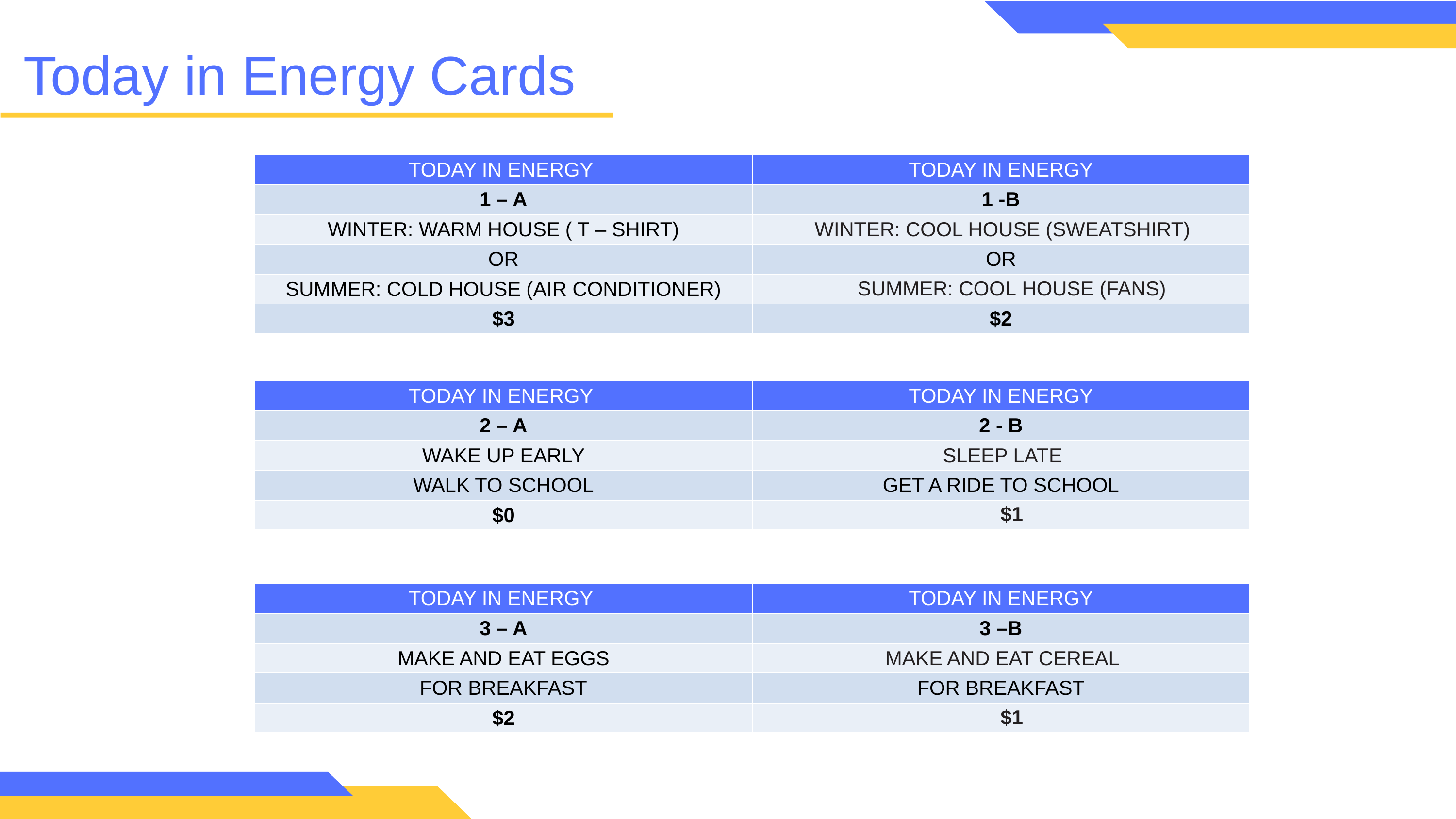

Today in Energy Cards

| TODAY IN ENERGY | TODAY IN ENERGY |
| --- | --- |
| 1 – A | 1 -B |
| WINTER: WARM HOUSE ( T – SHIRT) | WINTER: COOL HOUSE (SWEATSHIRT) |
| OR | OR |
| SUMMER: COLD HOUSE (AIR CONDITIONER) | SUMMER: COOL HOUSE (FANS) |
| $3 | $2 |
| TODAY IN ENERGY | TODAY IN ENERGY |
| --- | --- |
| 2 – A | 2 - B |
| WAKE UP EARLY | SLEEP LATE |
| WALK TO SCHOOL | GET A RIDE TO SCHOOL |
| $0 | $1 |
| TODAY IN ENERGY | TODAY IN ENERGY |
| --- | --- |
| 3 – A | 3 –B |
| MAKE AND EAT EGGS | MAKE AND EAT CEREAL |
| FOR BREAKFAST | FOR BREAKFAST |
| $2 | $1 |